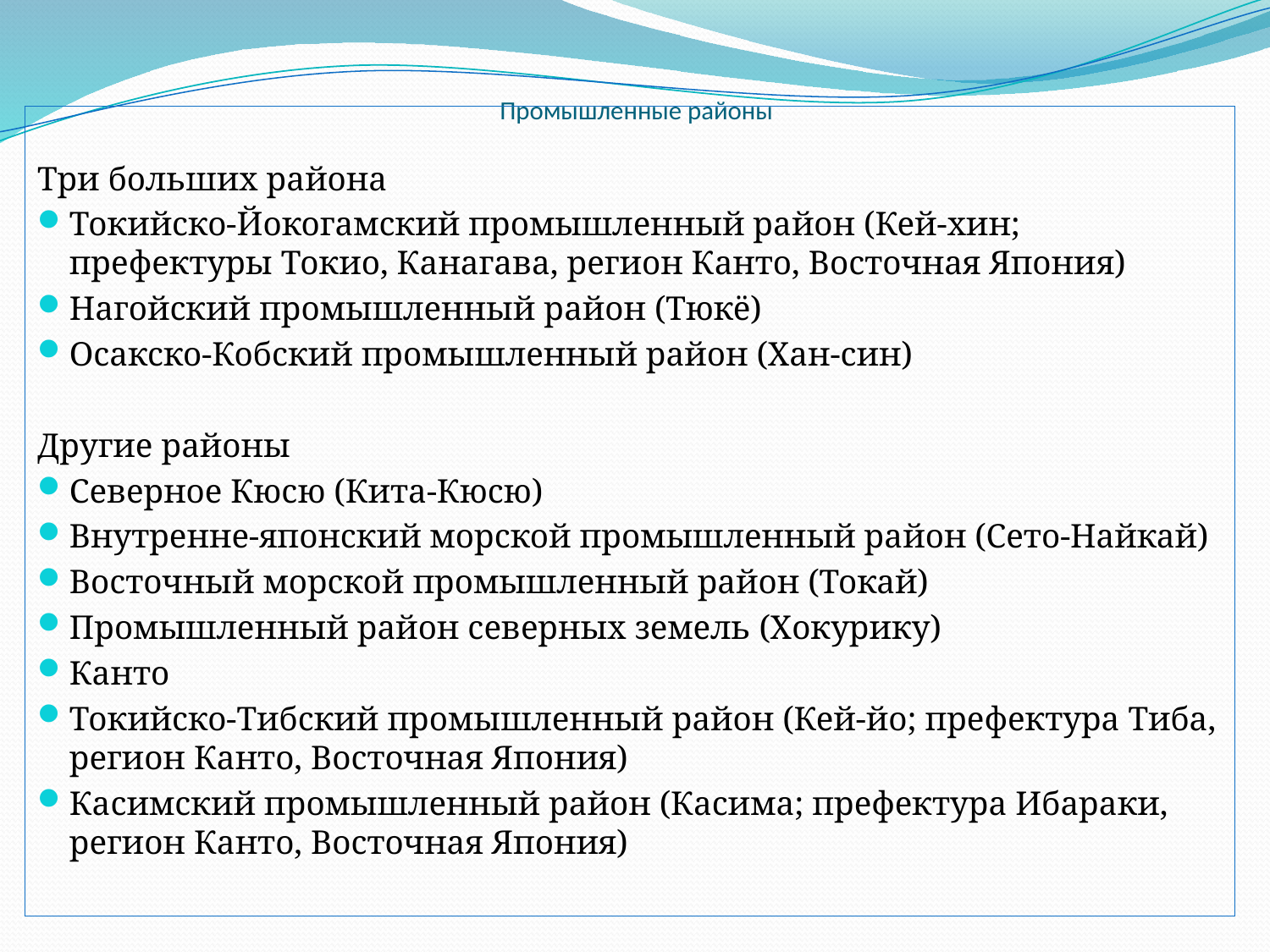

# Промышленные районы

Три больших района
Токийско-Йокогамский промышленный район (Кей-хин; префектуры Токио, Канагава, регион Канто, Восточная Япония)
Нагойский промышленный район (Тюкё)
Осакско-Кобский промышленный район (Хан-син)

Другие районы
Северное Кюсю (Кита-Кюсю)
Внутренне-японский морской промышленный район (Сето-Найкай)
Восточный морской промышленный район (Токай)
Промышленный район северных земель (Хокурику)
Канто
Токийско-Тибский промышленный район (Кей-йо; префектура Тиба, регион Канто, Восточная Япония)
Касимский промышленный район (Касима; префектура Ибараки, регион Канто, Восточная Япония)